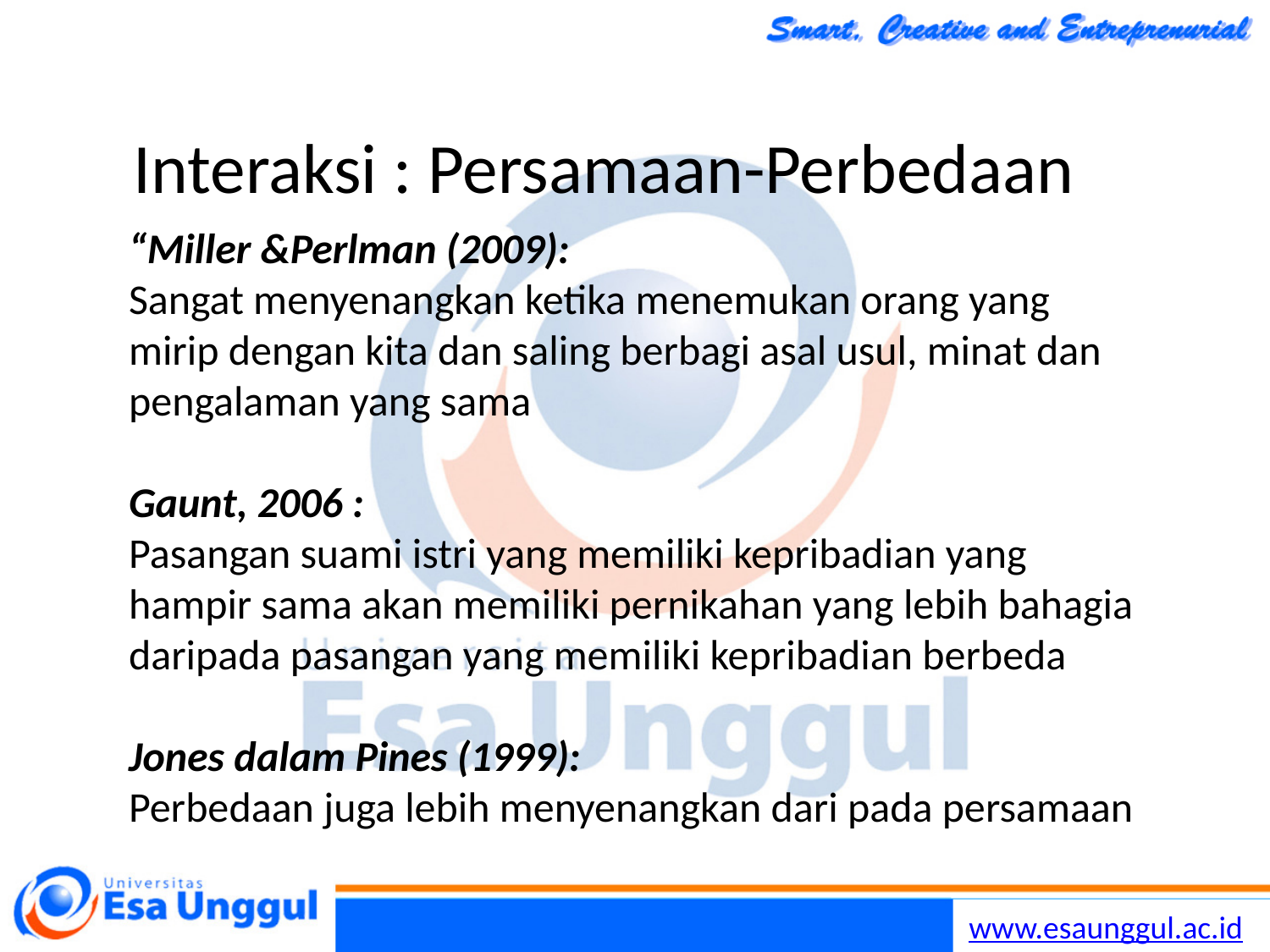

Interaksi : Persamaan-Perbedaan
“Miller &Perlman (2009):
Sangat menyenangkan ketika menemukan orang yang mirip dengan kita dan saling berbagi asal usul, minat dan pengalaman yang sama

Gaunt, 2006 :
Pasangan suami istri yang memiliki kepribadian yang hampir sama akan memiliki pernikahan yang lebih bahagia daripada pasangan yang memiliki kepribadian berbeda

Jones dalam Pines (1999):
Perbedaan juga lebih menyenangkan dari pada persamaan